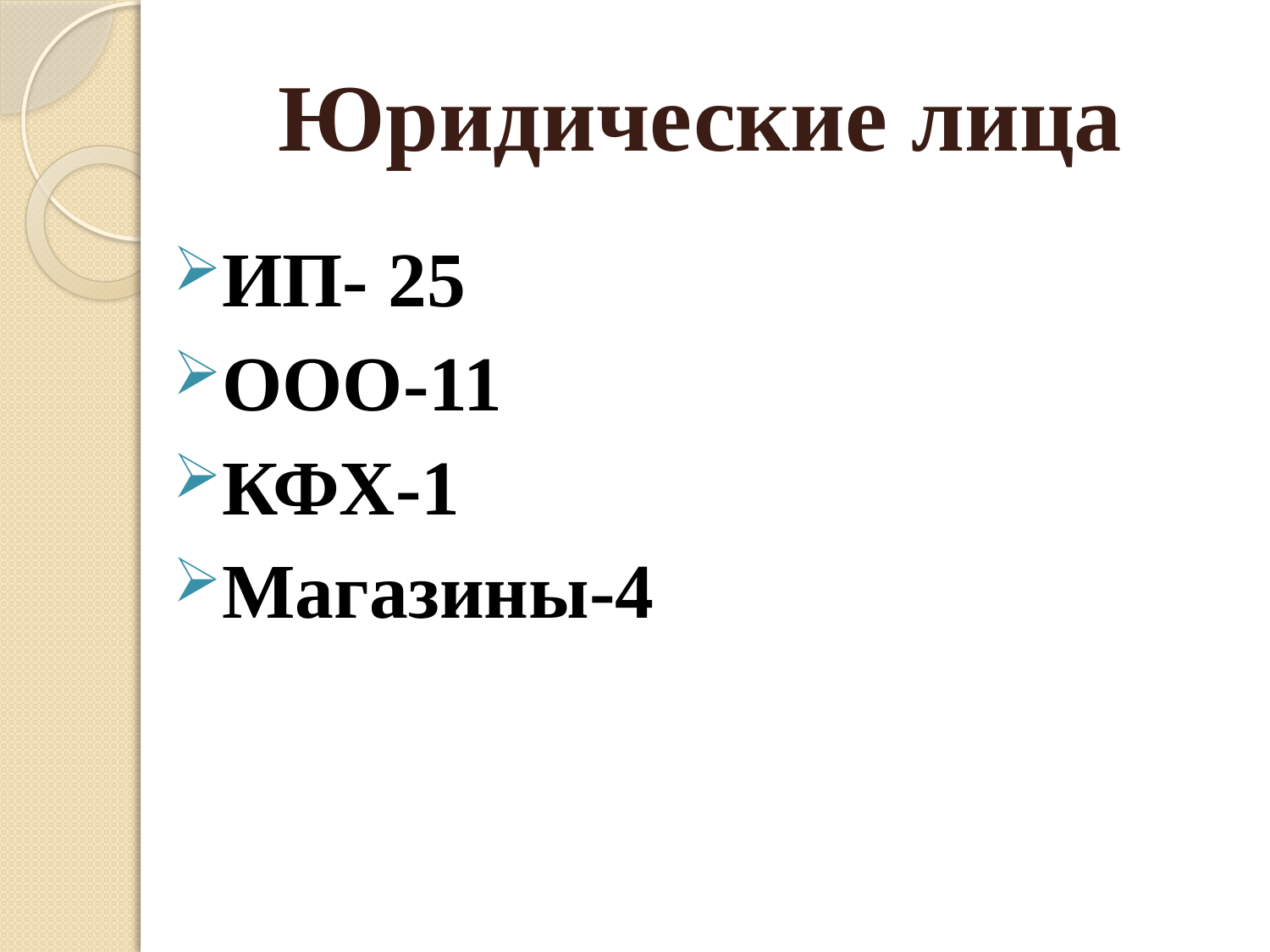

#
Юридические лица

ИП- 25
ООО-11
КФХ-1
Магазины-4